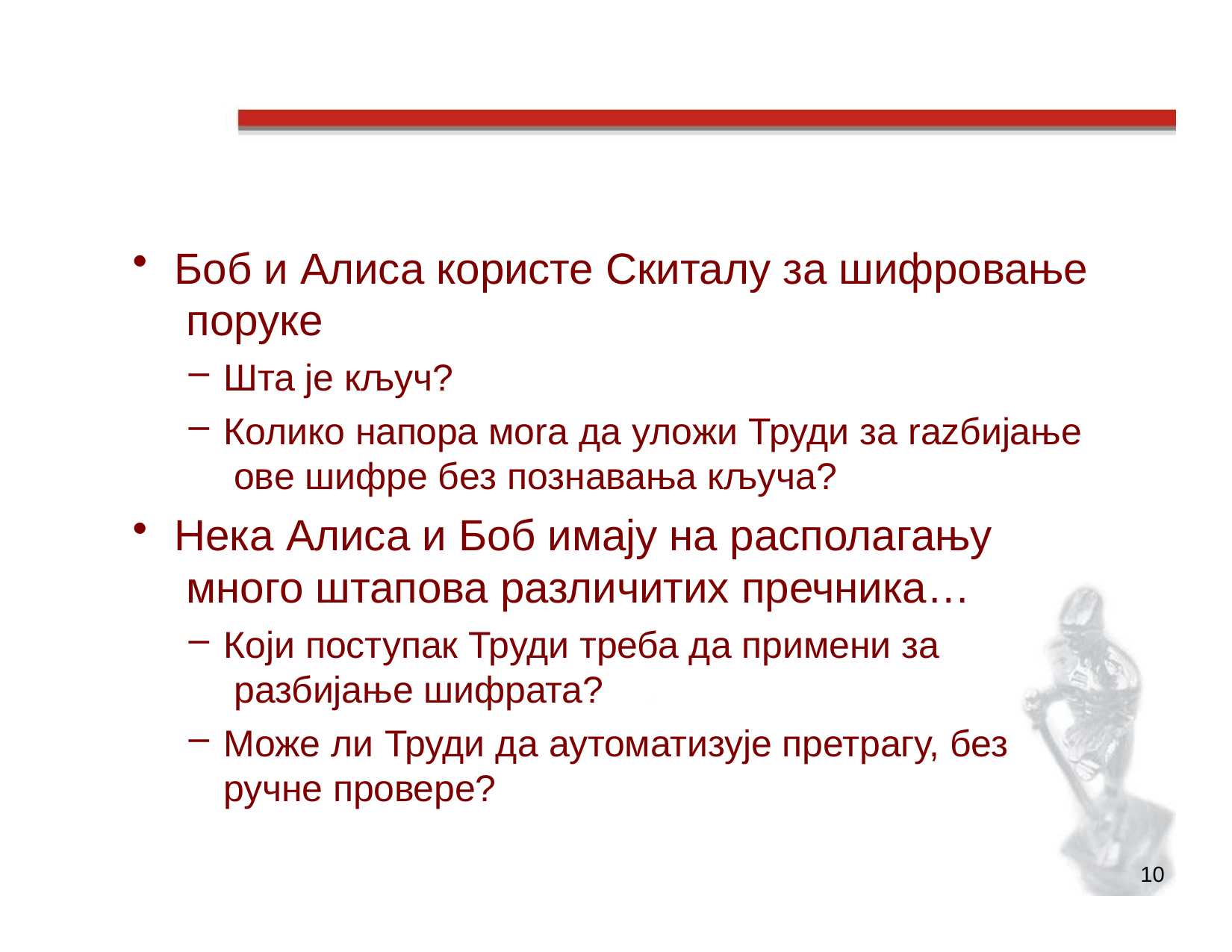

# Скитала наставак
Боб и Алиса користе Скиталу за шифровање  поруке
Шта је кључ?
Коликo напoрa мora дa улoжи Труди зa razбијaње  oвe шифрe бeз познавања кључa?
Нека Алиса и Боб имају на располагању  много штапова различитих пречника…
Који поступак Труди треба да примени за  разбијање шифрата?
Може ли Труди да аутоматизује претрагу, без  ручне провере?
10